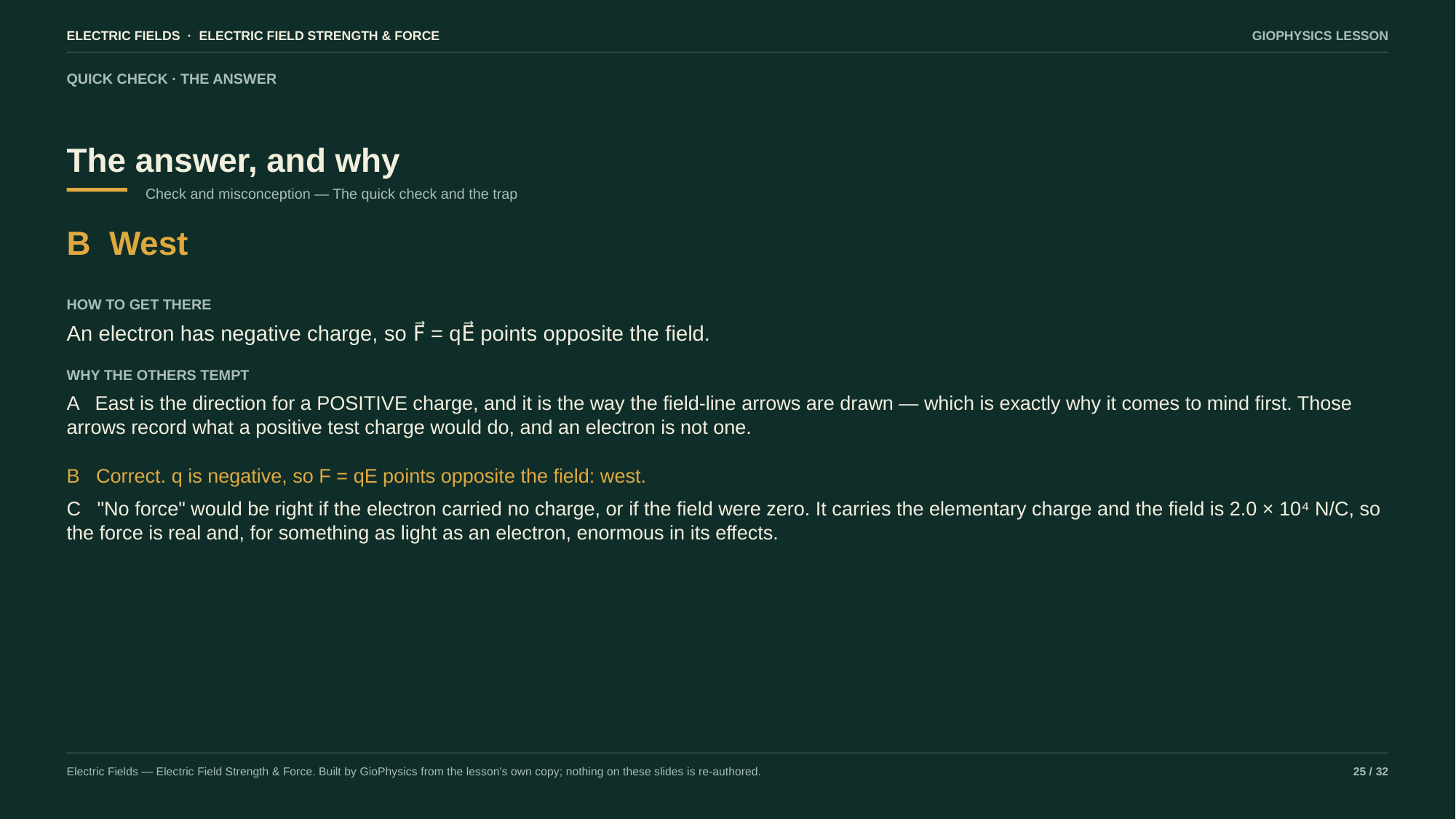

ELECTRIC FIELDS  ·  ELECTRIC FIELD STRENGTH & FORCE
GIOPHYSICS LESSON

QUICK CHECK · THE ANSWER
The answer, and why
Check and misconception — The quick check and the trap

B  West
HOW TO GET THERE
An electron has negative charge, so F⃗ = qE⃗ points opposite the field.
WHY THE OTHERS TEMPT
A   East is the direction for a POSITIVE charge, and it is the way the field-line arrows are drawn — which is exactly why it comes to mind first. Those arrows record what a positive test charge would do, and an electron is not one.
B   Correct. q is negative, so F = qE points opposite the field: west.
C   "No force" would be right if the electron carried no charge, or if the field were zero. It carries the elementary charge and the field is 2.0 × 10⁴ N/C, so the force is real and, for something as light as an electron, enormous in its effects.

Electric Fields — Electric Field Strength & Force. Built by GioPhysics from the lesson's own copy; nothing on these slides is re-authored.
25 / 32